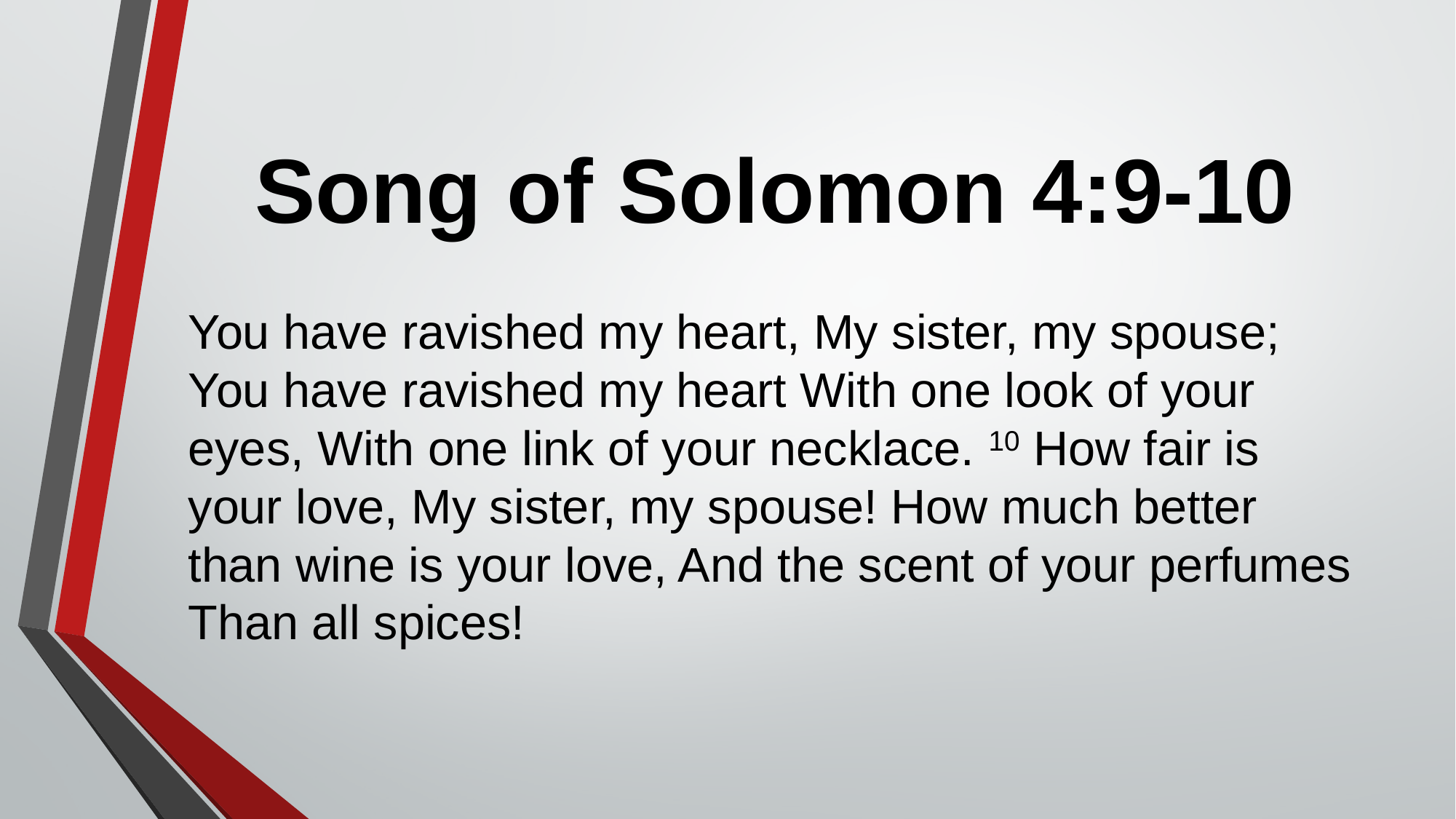

# Song of Solomon 4:9-10
You have ravished my heart, My sister, my spouse; You have ravished my heart With one look of your eyes, With one link of your necklace. 10 How fair is your love, My sister, my spouse! How much better than wine is your love, And the scent of your perfumes Than all spices!